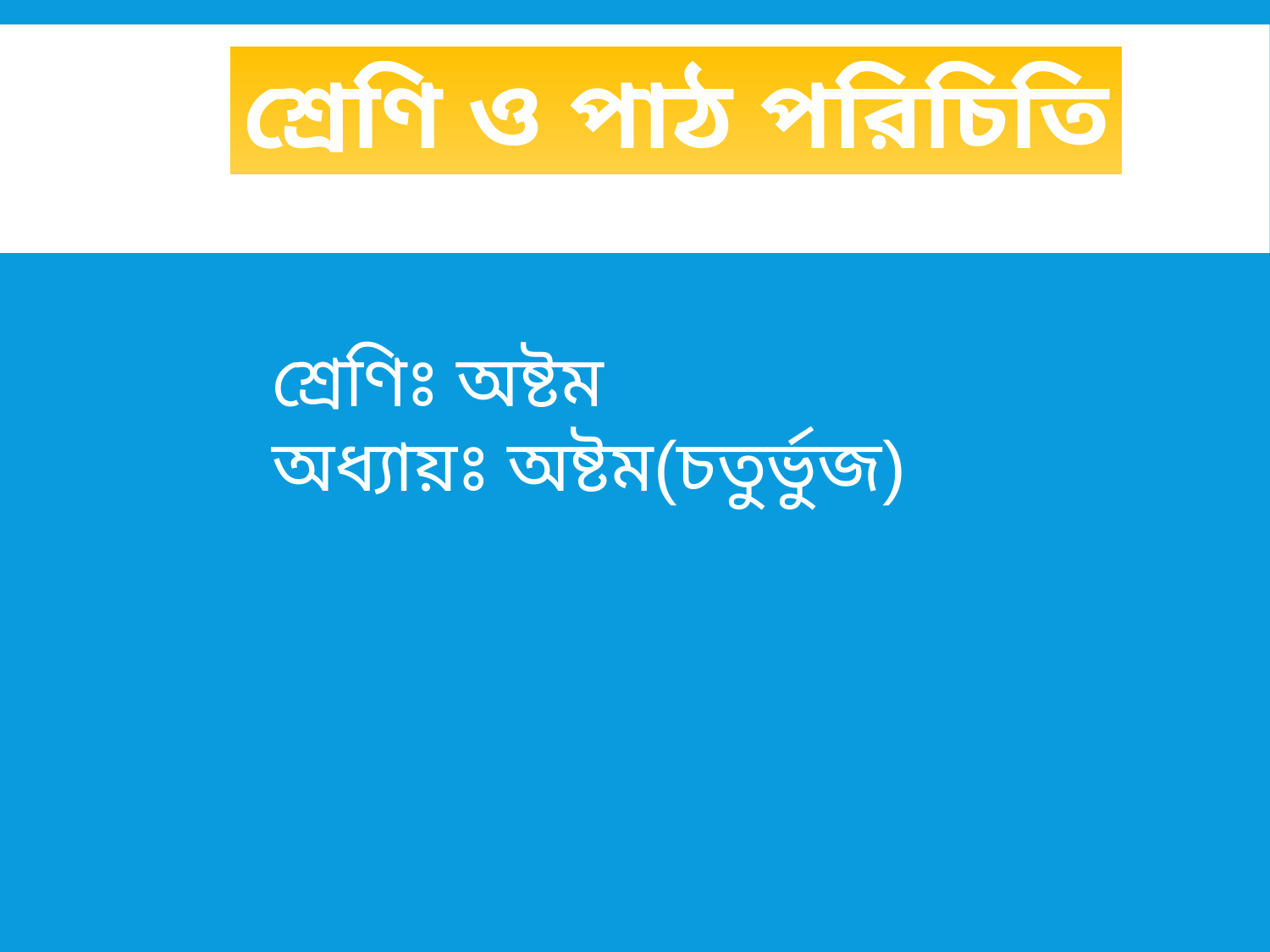

শ্রেণি ও পাঠ পরিচিতি
শ্রেণিঃ অষ্টম
অধ্যায়ঃ অষ্টম(চতুর্ভুজ)